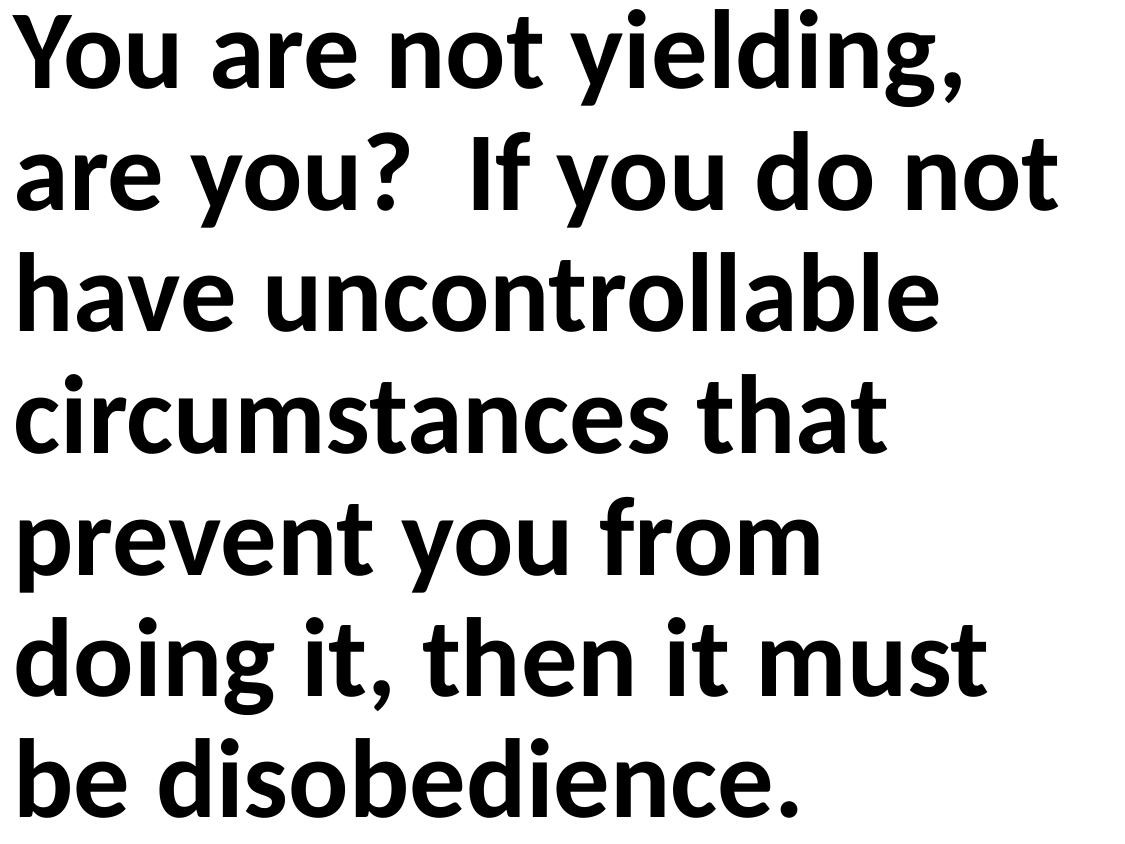

You are not yielding, are you?  If you do not have uncontrollable circumstances that prevent you from doing it, then it must be disobedience.